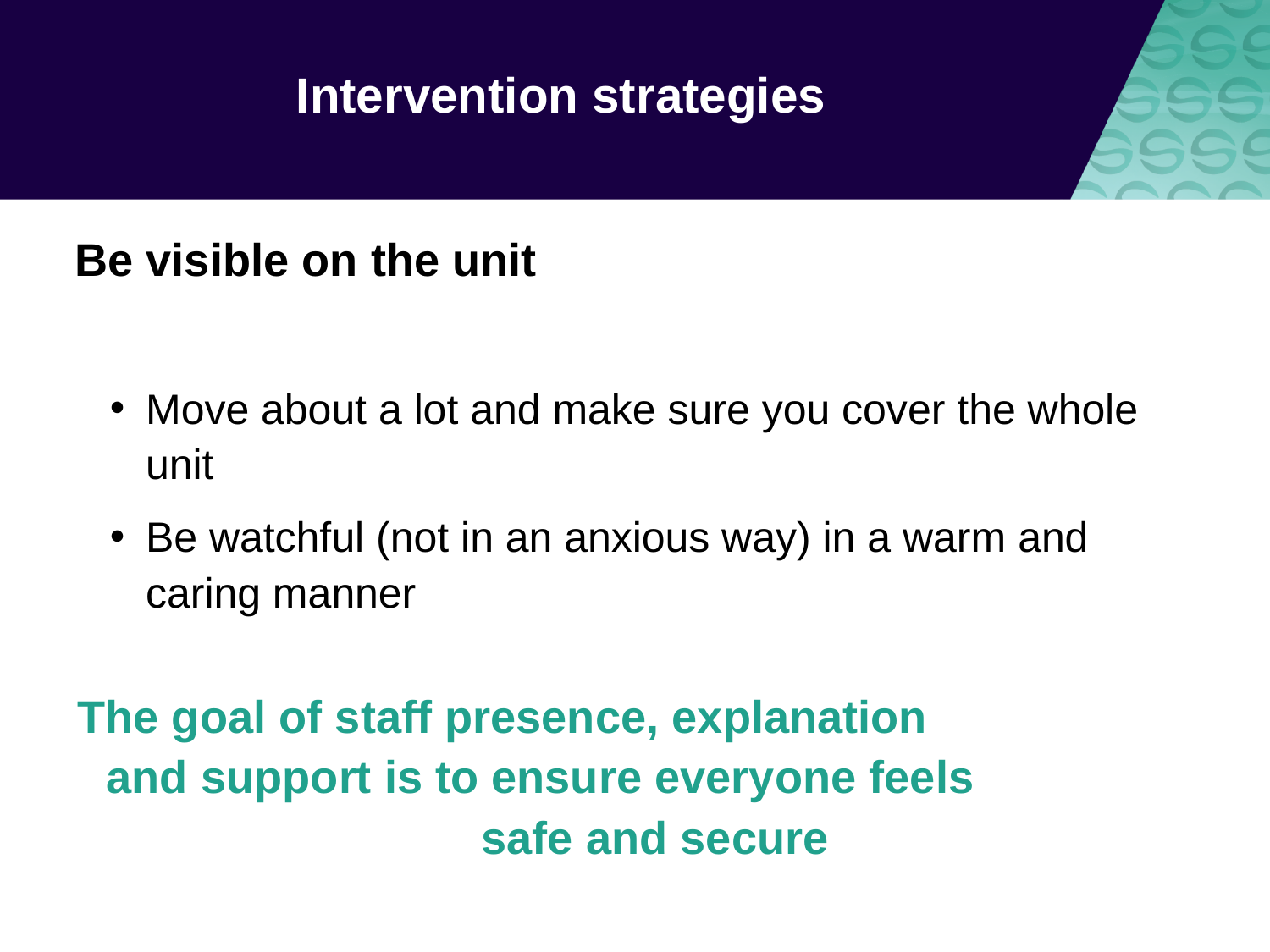

# Intervention strategies
Be visible on the unit

Move about a lot and make sure you cover the whole unit
Be watchful (not in an anxious way) in a warm and caring manner

The goal of staff presence, explanation                       and support is to ensure everyone feels                     safe and secure